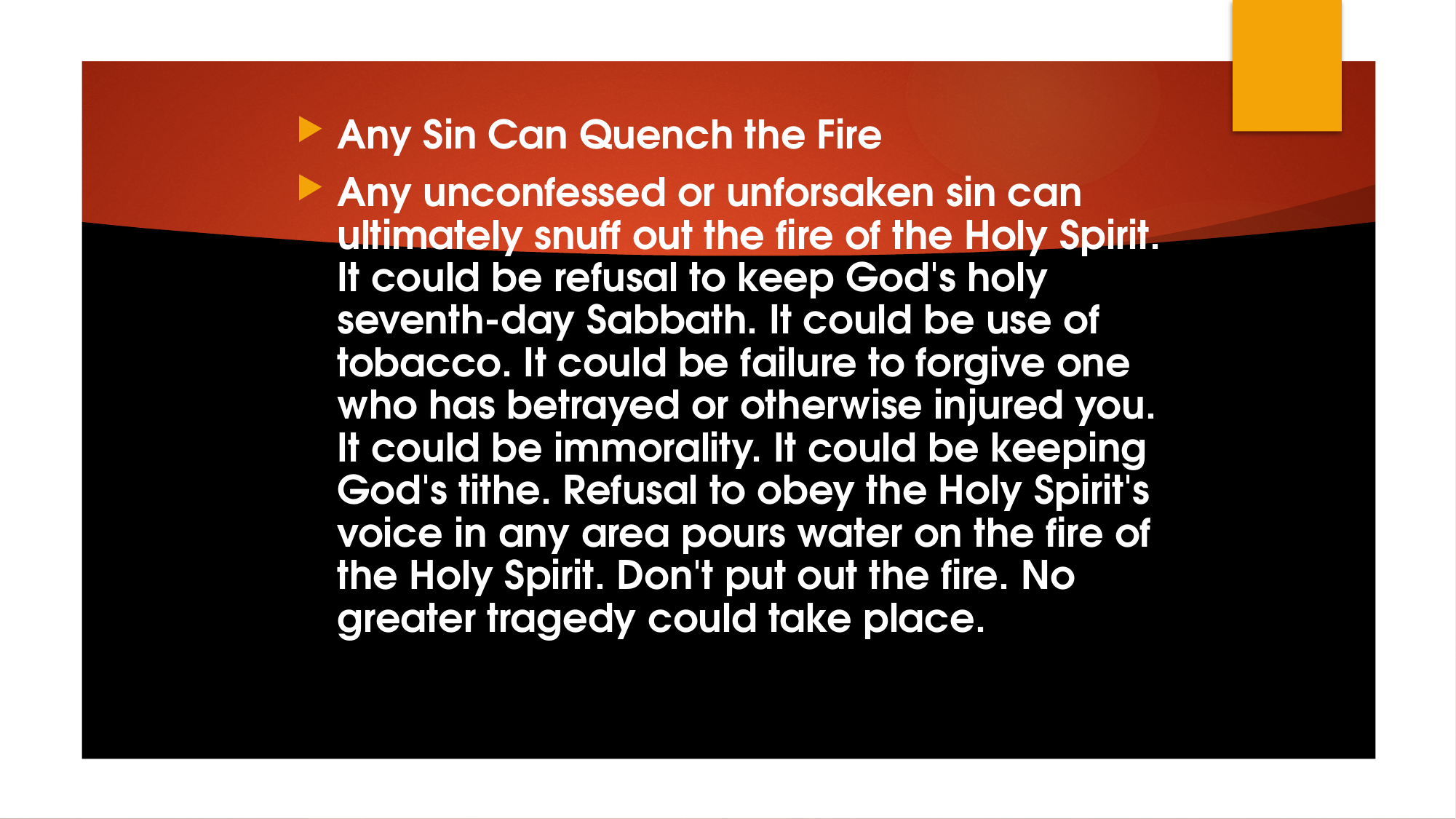

Any Sin Can Quench the Fire
Any unconfessed or unforsaken sin can ultimately snuff out the fire of the Holy Spirit. It could be refusal to keep God's holy seventh-day Sabbath. It could be use of tobacco. It could be failure to forgive one who has betrayed or otherwise injured you. It could be immorality. It could be keeping God's tithe. Refusal to obey the Holy Spirit's voice in any area pours water on the fire of the Holy Spirit. Don't put out the fire. No greater tragedy could take place.